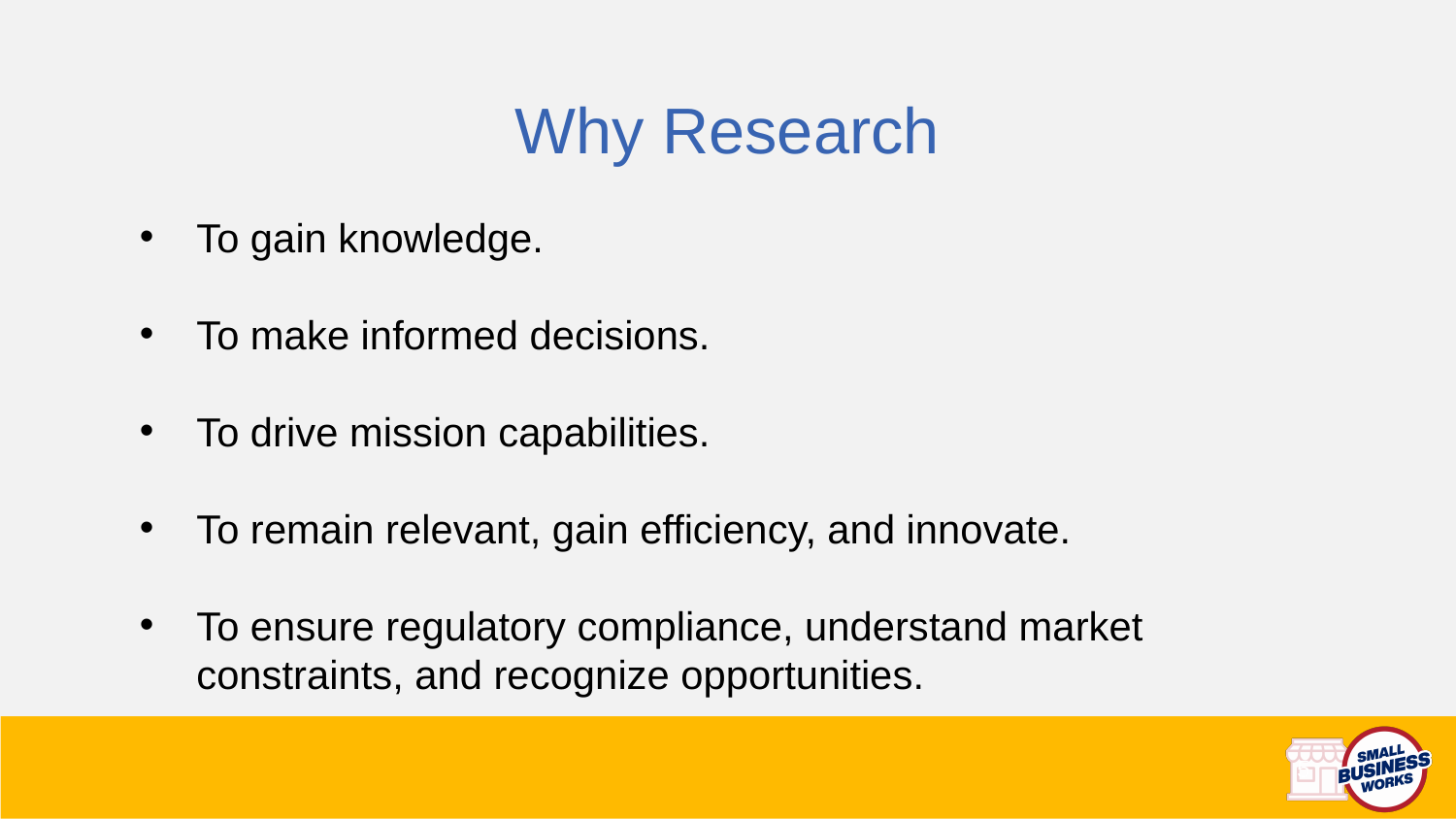

Why Research
To gain knowledge.

To make informed decisions.

To drive mission capabilities.

To remain relevant, gain efficiency, and innovate.

To ensure regulatory compliance, understand market constraints, and recognize opportunities.
5